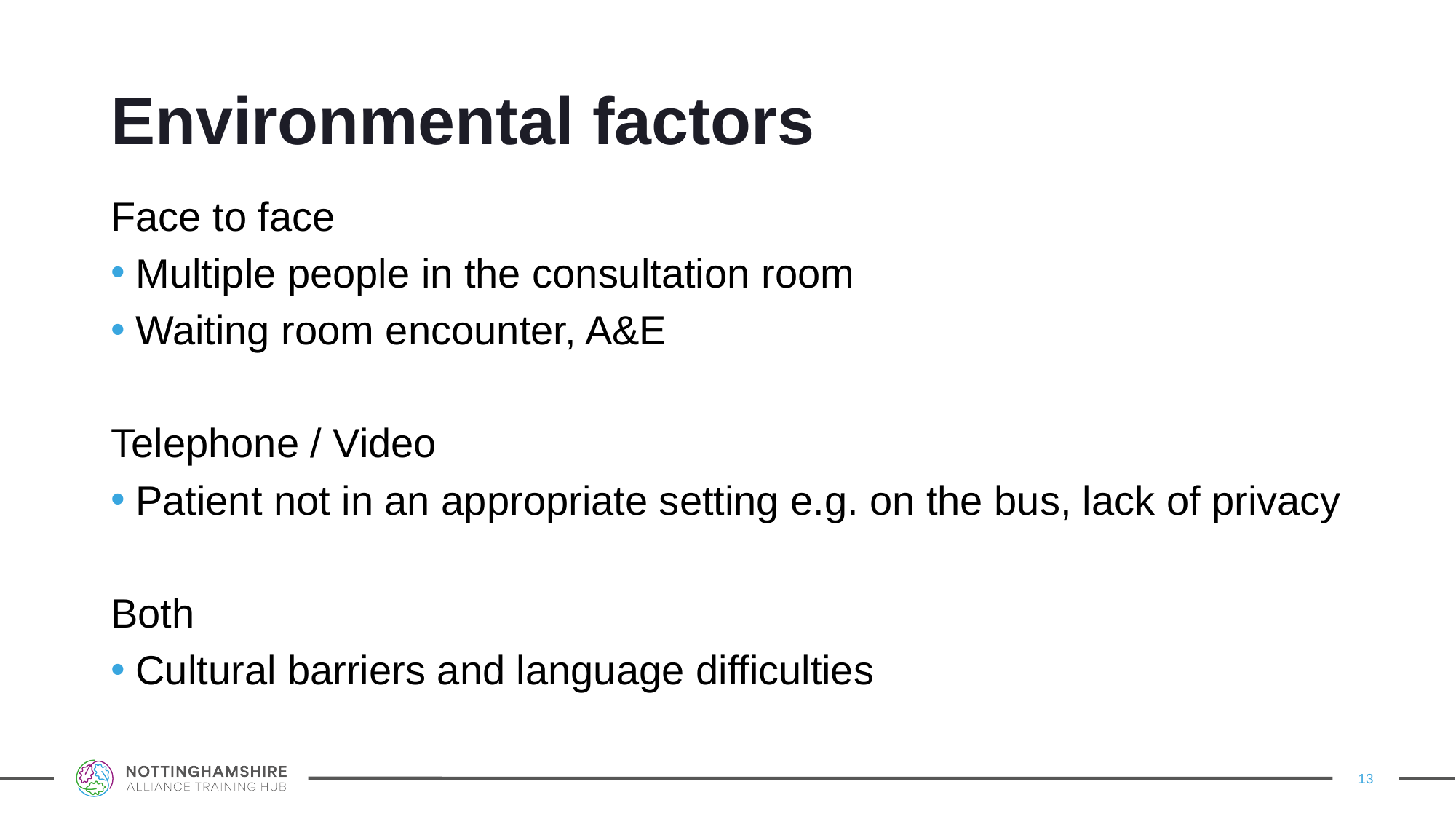

# Environmental factors
Face to face
Multiple people in the consultation room
Waiting room encounter, A&E

Telephone / Video
Patient not in an appropriate setting e.g. on the bus, lack of privacy

Both
Cultural barriers and language difficulties